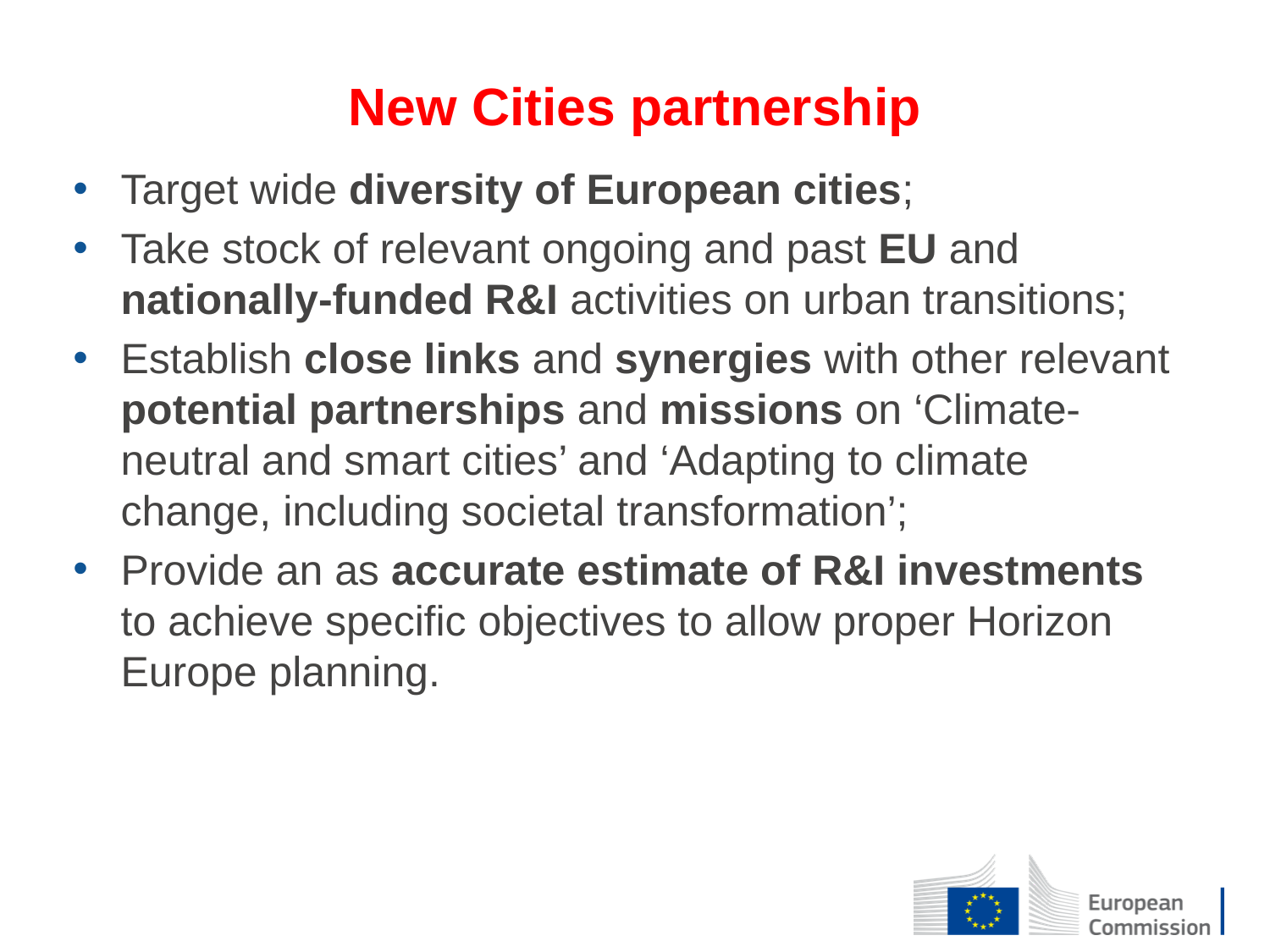

# New Cities partnership
Target wide diversity of European cities;
Take stock of relevant ongoing and past EU and nationally-funded R&I activities on urban transitions;
Establish close links and synergies with other relevant potential partnerships and missions on ‘Climate-neutral and smart cities’ and ‘Adapting to climate change, including societal transformation’;
Provide an as accurate estimate of R&I investments to achieve specific objectives to allow proper Horizon Europe planning.